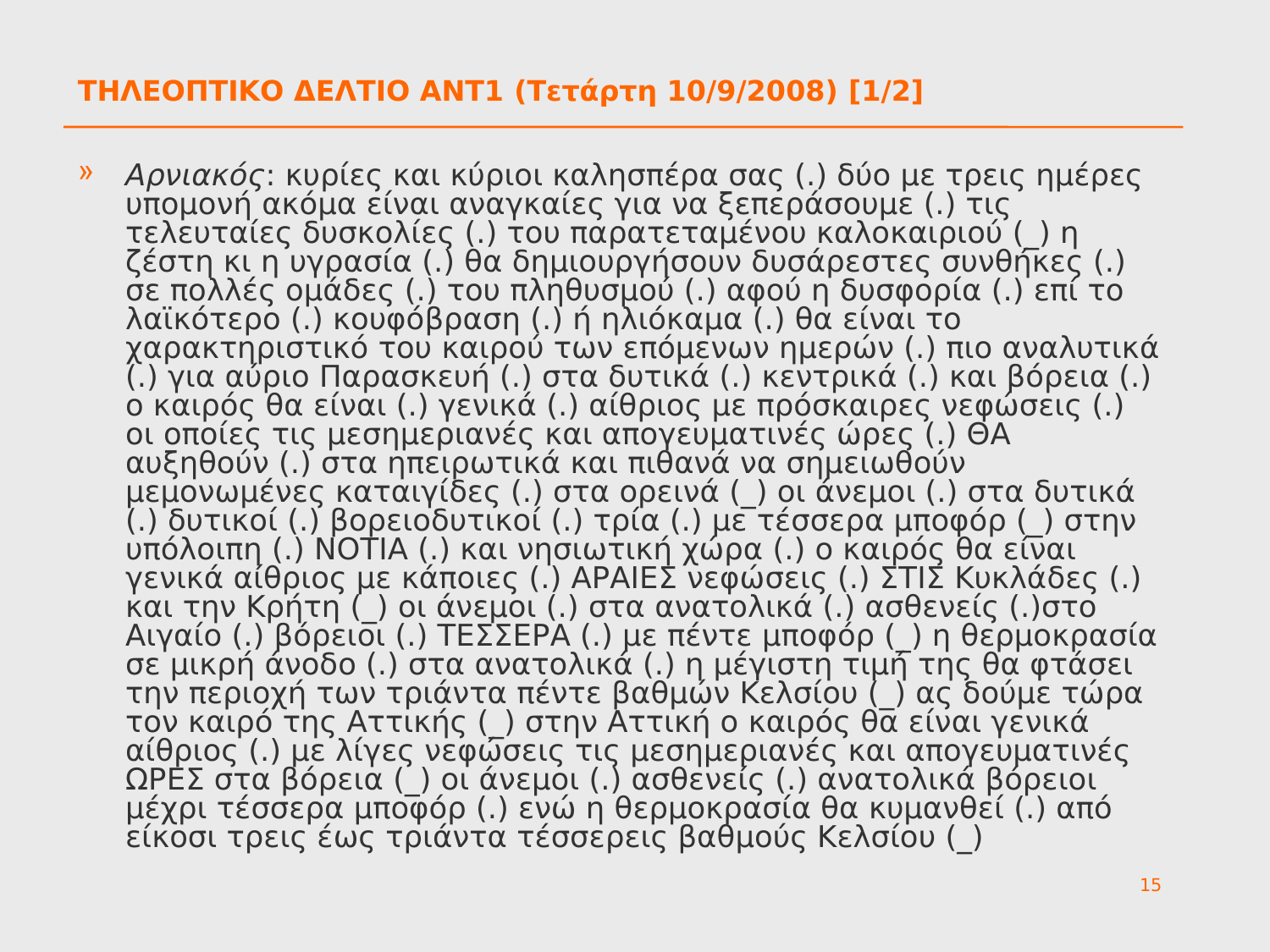

# ΤΗΛΕΟΠΤΙΚΟ ΔΕΛΤΙΟ ANT1 (Τετάρτη 10/9/2008) [1/2]
Αρνιακός: κυρίες και κύριοι καλησπέρα σας (.) δύο με τρεις ημέρες υπομονή ακόμα είναι αναγκαίες για να ξεπεράσουμε (.) τις τελευταίες δυσκολίες (.) του παρατεταμένου καλοκαιριού (_) η ζέστη κι η υγρασία (.) θα δημιουργήσουν δυσάρεστες συνθήκες (.) σε πολλές ομάδες (.) του πληθυσμού (.) αφού η δυσφορία (.) επί το λαϊκότερο (.) κουφόβραση (.) ή ηλιόκαμα (.) θα είναι το χαρακτηριστικό του καιρού των επόμενων ημερών (.) πιο αναλυτικά (.) για αύριο Παρασκευή (.) στα δυτικά (.) κεντρικά (.) και βόρεια (.) ο καιρός θα είναι (.) γενικά (.) αίθριος με πρόσκαιρες νεφώσεις (.) οι οποίες τις μεσημεριανές και απογευματινές ώρες (.) ΘΑ αυξηθούν (.) στα ηπειρωτικά και πιθανά να σημειωθούν μεμονωμένες καταιγίδες (.) στα ορεινά (_) οι άνεμοι (.) στα δυτικά (.) δυτικοί (.) βορειοδυτικοί (.) τρία (.) με τέσσερα μποφόρ (_) στην υπόλοιπη (.) ΝΟΤΙΑ (.) και νησιωτική χώρα (.) ο καιρός θα είναι γενικά αίθριος με κάποιες (.) ΑΡΑΙΕΣ νεφώσεις (.) ΣΤΙΣ Κυκλάδες (.) και την Κρήτη (_) οι άνεμοι (.) στα ανατολικά (.) ασθενείς (.)στο Αιγαίο (.) βόρειοι (.) ΤΕΣΣΕΡΑ (.) με πέντε μποφόρ (_) η θερμοκρασία σε μικρή άνοδο (.) στα ανατολικά (.) η μέγιστη τιμή της θα φτάσει την περιοχή των τριάντα πέντε βαθμών Κελσίου (_) ας δούμε τώρα τον καιρό της Αττικής (_) στην Αττική ο καιρός θα είναι γενικά αίθριος (.) με λίγες νεφώσεις τις μεσημεριανές και απογευματινές ΩΡΕΣ στα βόρεια (_) οι άνεμοι (.) ασθενείς (.) ανατολικά βόρειοι μέχρι τέσσερα μποφόρ (.) ενώ η θερμοκρασία θα κυμανθεί (.) από είκοσι τρεις έως τριάντα τέσσερεις βαθμούς Κελσίου (_)
15